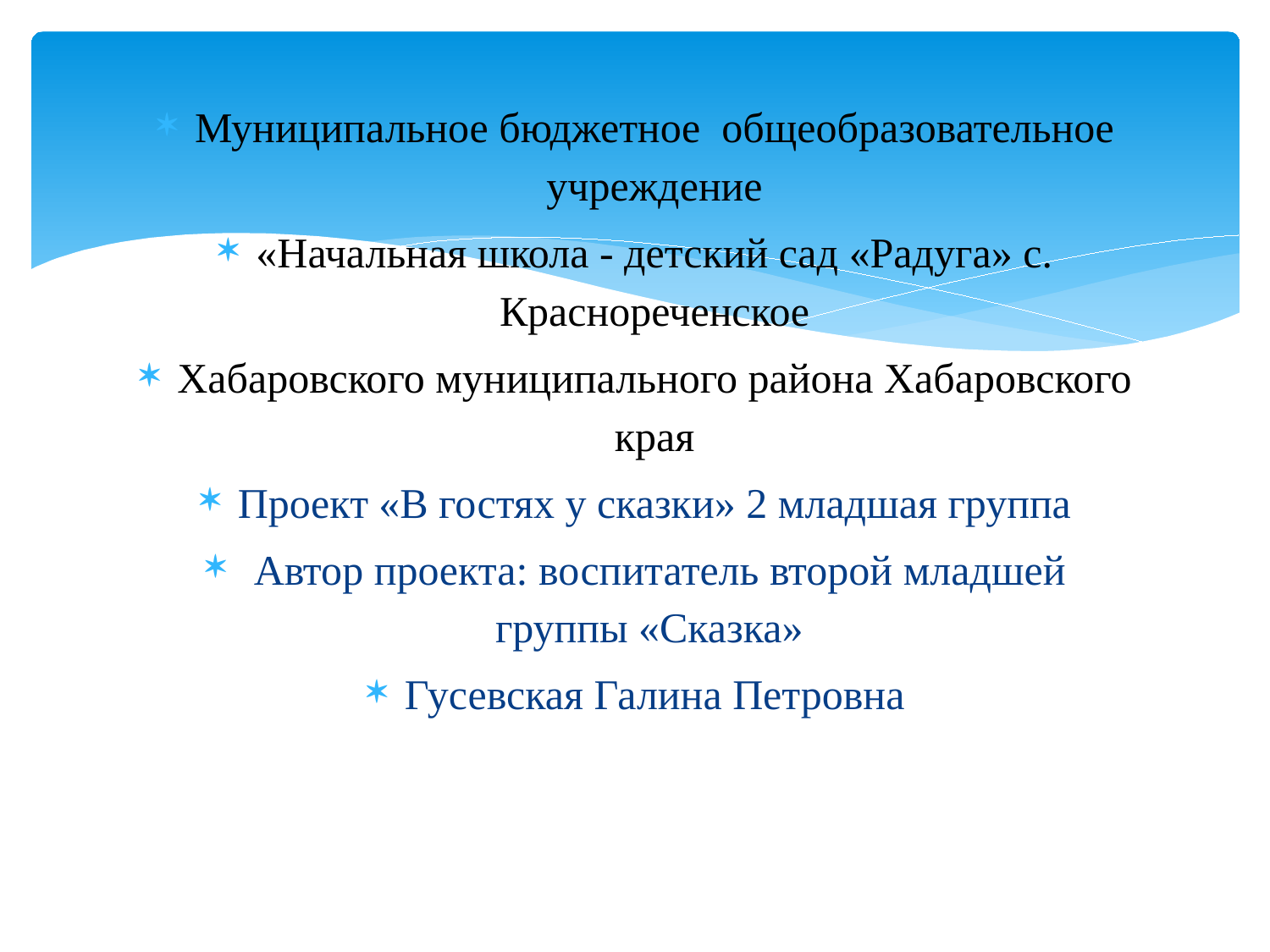

#
Муниципальное бюджетное  общеобразовательное учреждение
«Начальная школа - детский сад «Радуга» с. Краснореченское
Хабаровского муниципального района Хабаровского края
Проект «В гостях у сказки» 2 младшая группа
 Автор проекта: воспитатель второй младшей группы «Сказка»
Гусевская Галина Петровна